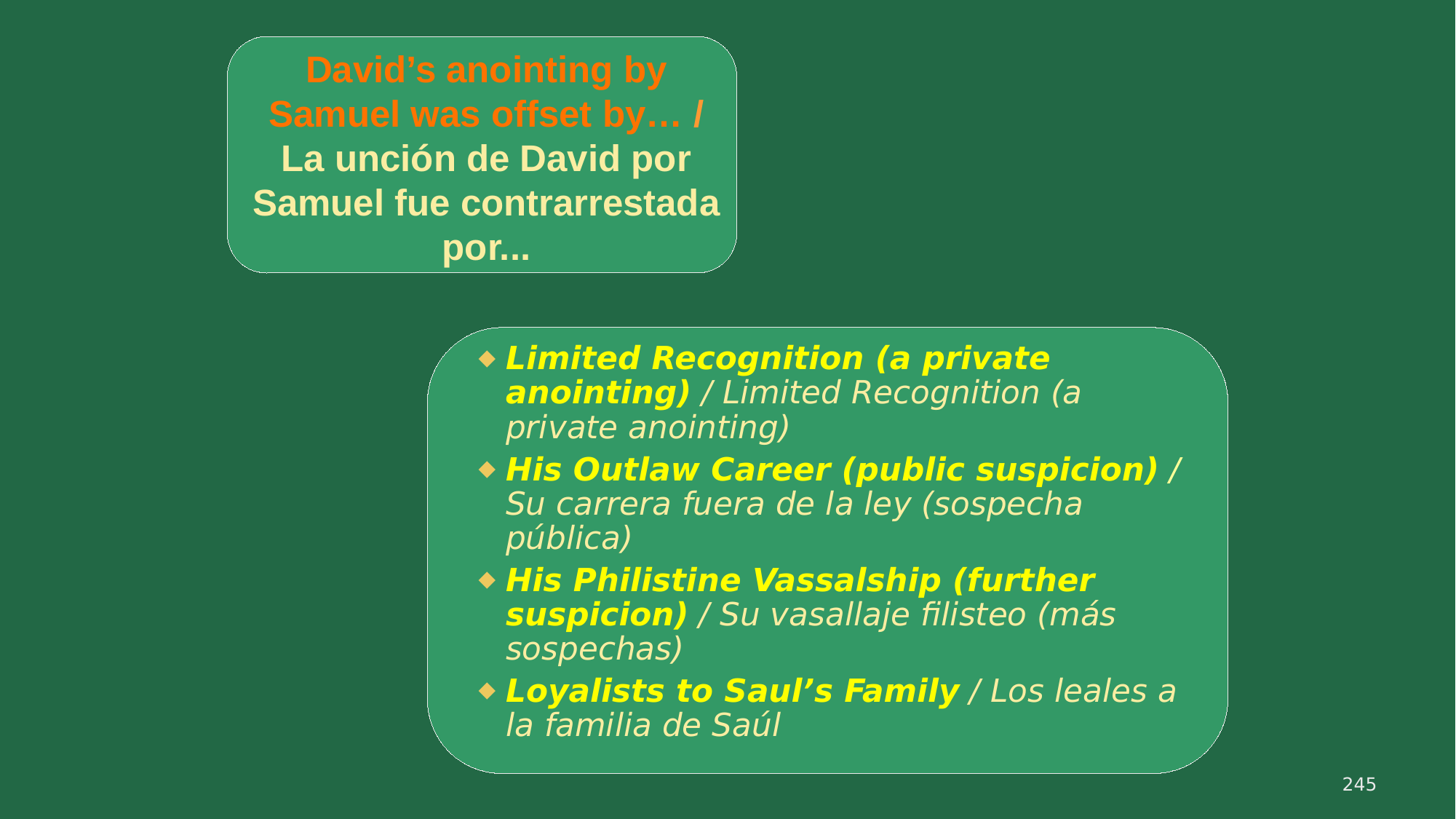

# David’s anointing by Samuel was offset by… / La unción de David por Samuel fue contrarrestada por...

Limited Recognition (a private anointing) / Limited Recognition (a private anointing)
His Outlaw Career (public suspicion) / Su carrera fuera de la ley (sospecha pública)
His Philistine Vassalship (further suspicion) / Su vasallaje filisteo (más sospechas)
Loyalists to Saul’s Family / Los leales a la familia de Saúl
245